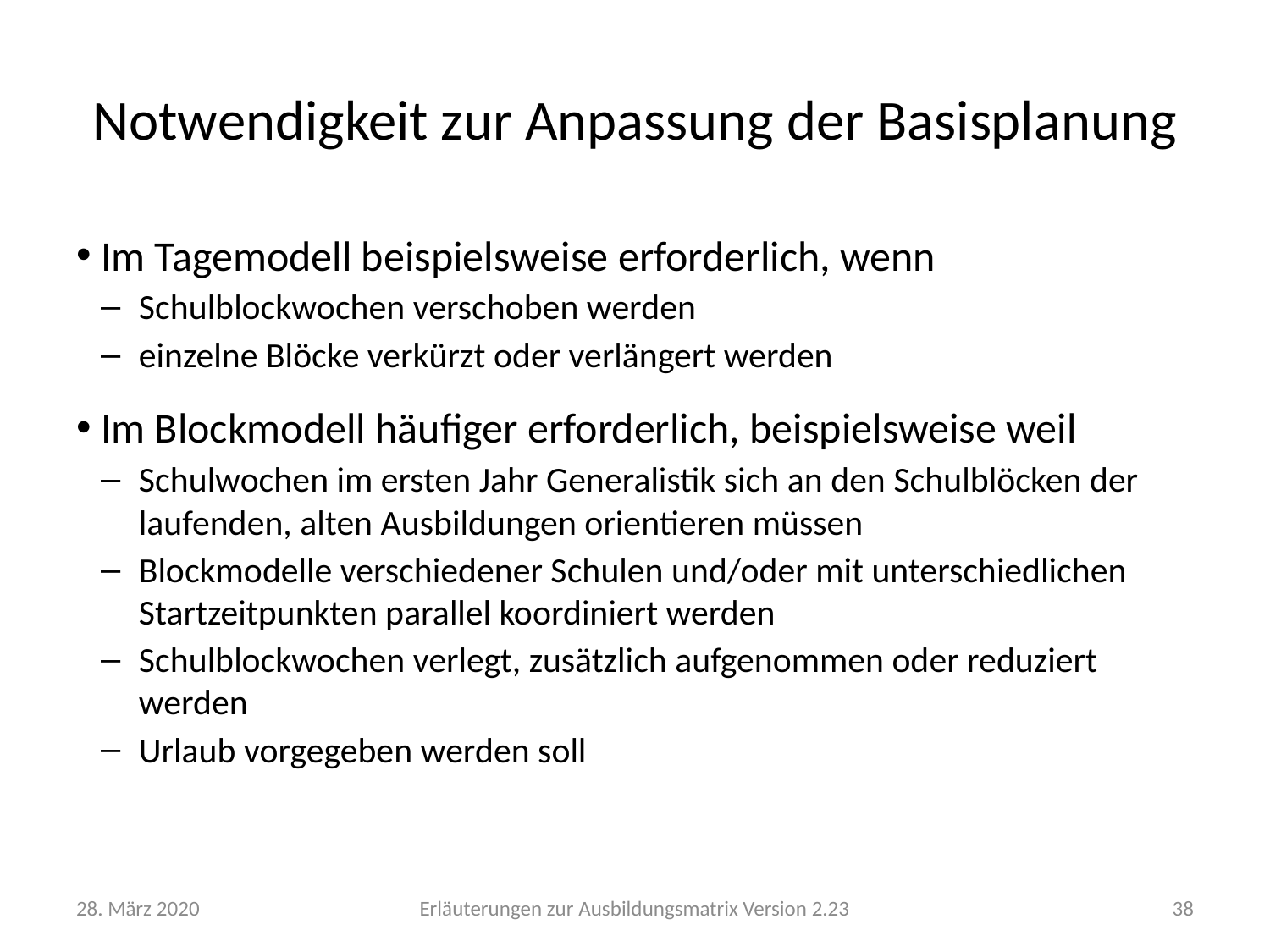

# Notwendigkeit zur Anpassung der Basisplanung
Im Tagemodell beispielsweise erforderlich, wenn
Schulblockwochen verschoben werden
einzelne Blöcke verkürzt oder verlängert werden
Im Blockmodell häufiger erforderlich, beispielsweise weil
Schulwochen im ersten Jahr Generalistik sich an den Schulblöcken der laufenden, alten Ausbildungen orientieren müssen
Blockmodelle verschiedener Schulen und/oder mit unterschiedlichen Startzeitpunkten parallel koordiniert werden
Schulblockwochen verlegt, zusätzlich aufgenommen oder reduziert werden
Urlaub vorgegeben werden soll
28. März 2020
Erläuterungen zur Ausbildungsmatrix Version 2.23
38